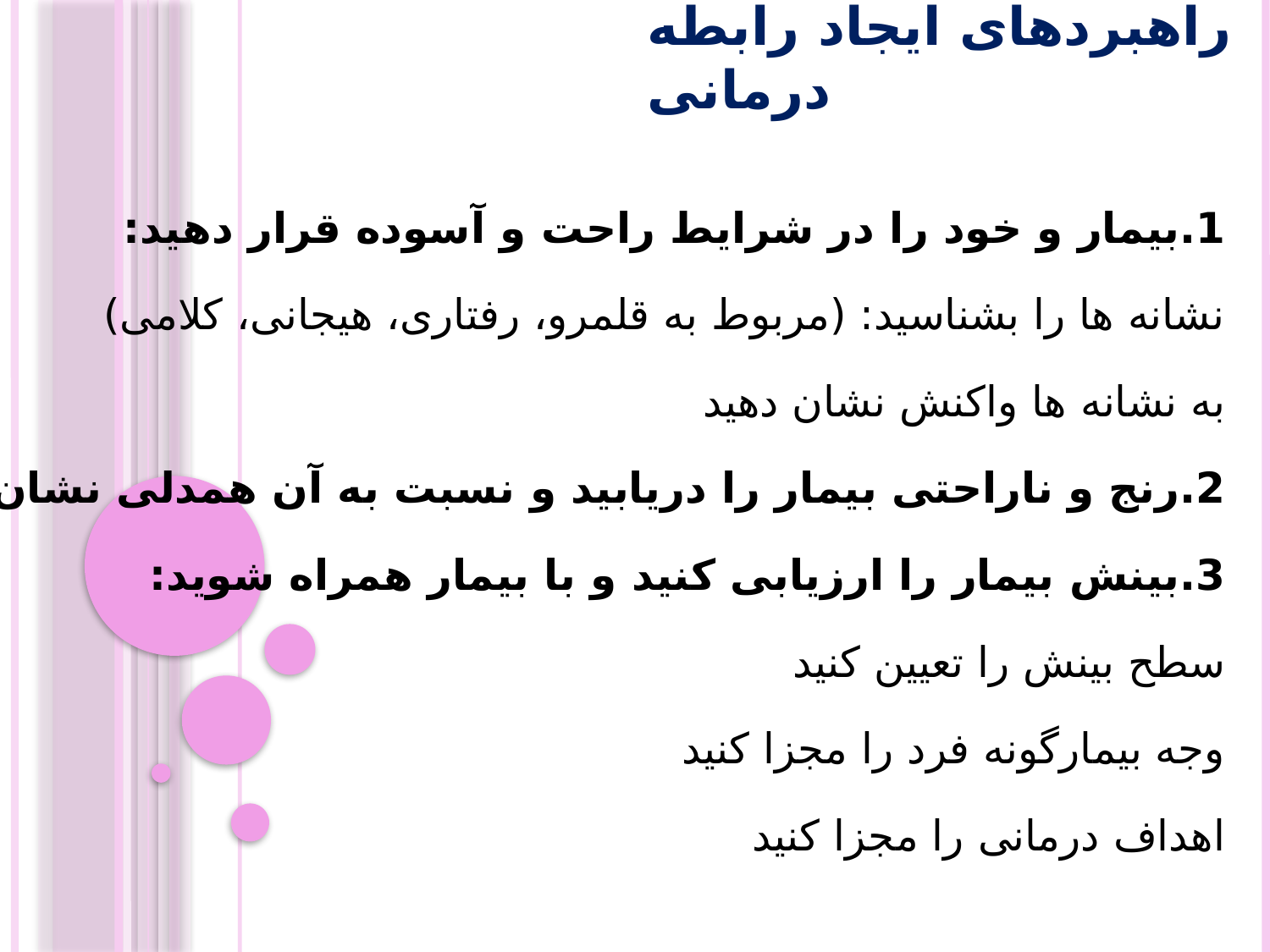

# راهبردهای ایجاد رابطه درمانی
1.بیمار و خود را در شرایط راحت و آسوده قرار دهید:
نشانه ها را بشناسید: (مربوط به قلمرو، رفتاری، هیجانی، کلامی)
به نشانه ها واکنش نشان دهید
2.رنج و ناراحتی بیمار را دریابید و نسبت به آن همدلی نشان دهید
3.بینش بیمار را ارزیابی کنید و با بیمار همراه شوید:
سطح بینش را تعیین کنید
وجه بیمارگونه فرد را مجزا کنید
اهداف درمانی را مجزا کنید